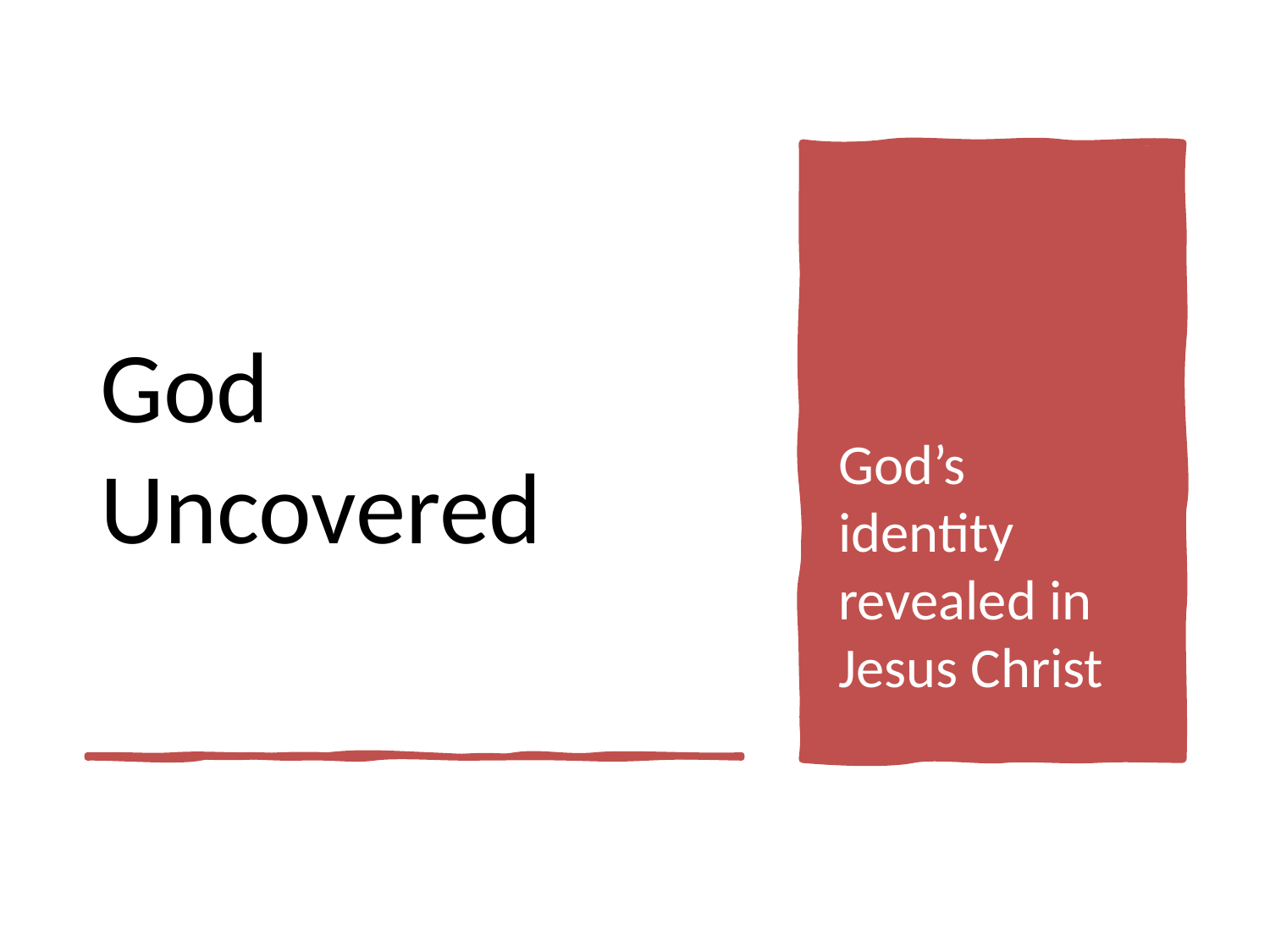

# God Uncovered
God’s identity revealed in Jesus Christ